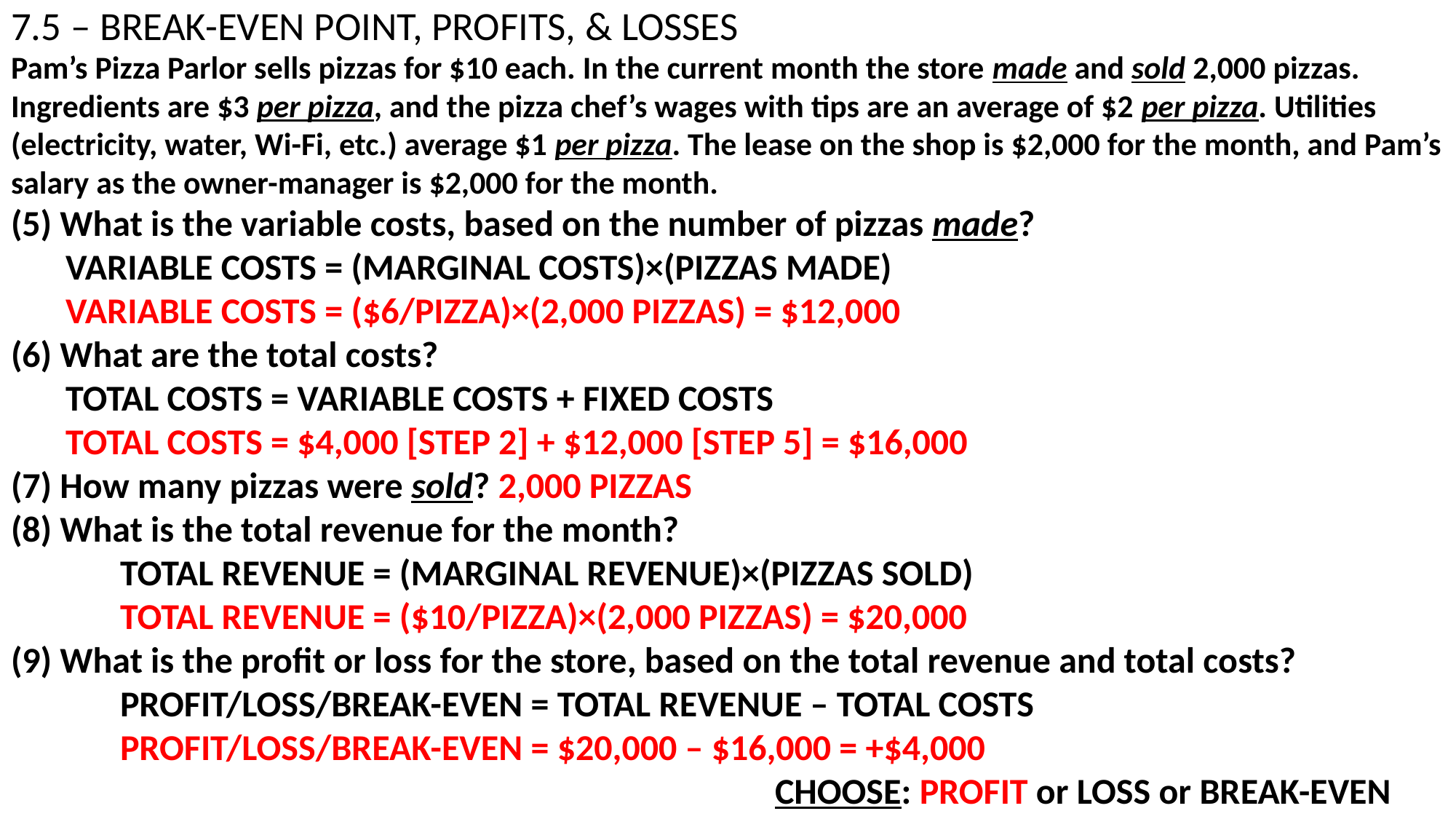

# 7.5 – BREAK-EVEN POINT, PROFITS, & LOSSES
Pam’s Pizza Parlor sells pizzas for $10 each. In the current month the store made and sold 2,000 pizzas. Ingredients are $3 per pizza, and the pizza chef’s wages with tips are an average of $2 per pizza. Utilities (electricity, water, Wi-Fi, etc.) average $1 per pizza. The lease on the shop is $2,000 for the month, and Pam’s salary as the owner-manager is $2,000 for the month.
(5) What is the variable costs, based on the number of pizzas made?
VARIABLE COSTS = (MARGINAL COSTS)×(PIZZAS MADE)
VARIABLE COSTS = ($6/PIZZA)×(2,000 PIZZAS) = $12,000
(6) What are the total costs?
TOTAL COSTS = VARIABLE COSTS + FIXED COSTS
TOTAL COSTS = $4,000 [STEP 2] + $12,000 [STEP 5] = $16,000
(7) How many pizzas were sold? 2,000 PIZZAS
(8) What is the total revenue for the month?
	TOTAL REVENUE = (MARGINAL REVENUE)×(PIZZAS SOLD)
	TOTAL REVENUE = ($10/PIZZA)×(2,000 PIZZAS) = $20,000
(9) What is the profit or loss for the store, based on the total revenue and total costs?
	PROFIT/LOSS/BREAK-EVEN = TOTAL REVENUE – TOTAL COSTS
	PROFIT/LOSS/BREAK-EVEN = $20,000 – $16,000 = +$4,000
							CHOOSE: PROFIT or LOSS or BREAK-EVEN